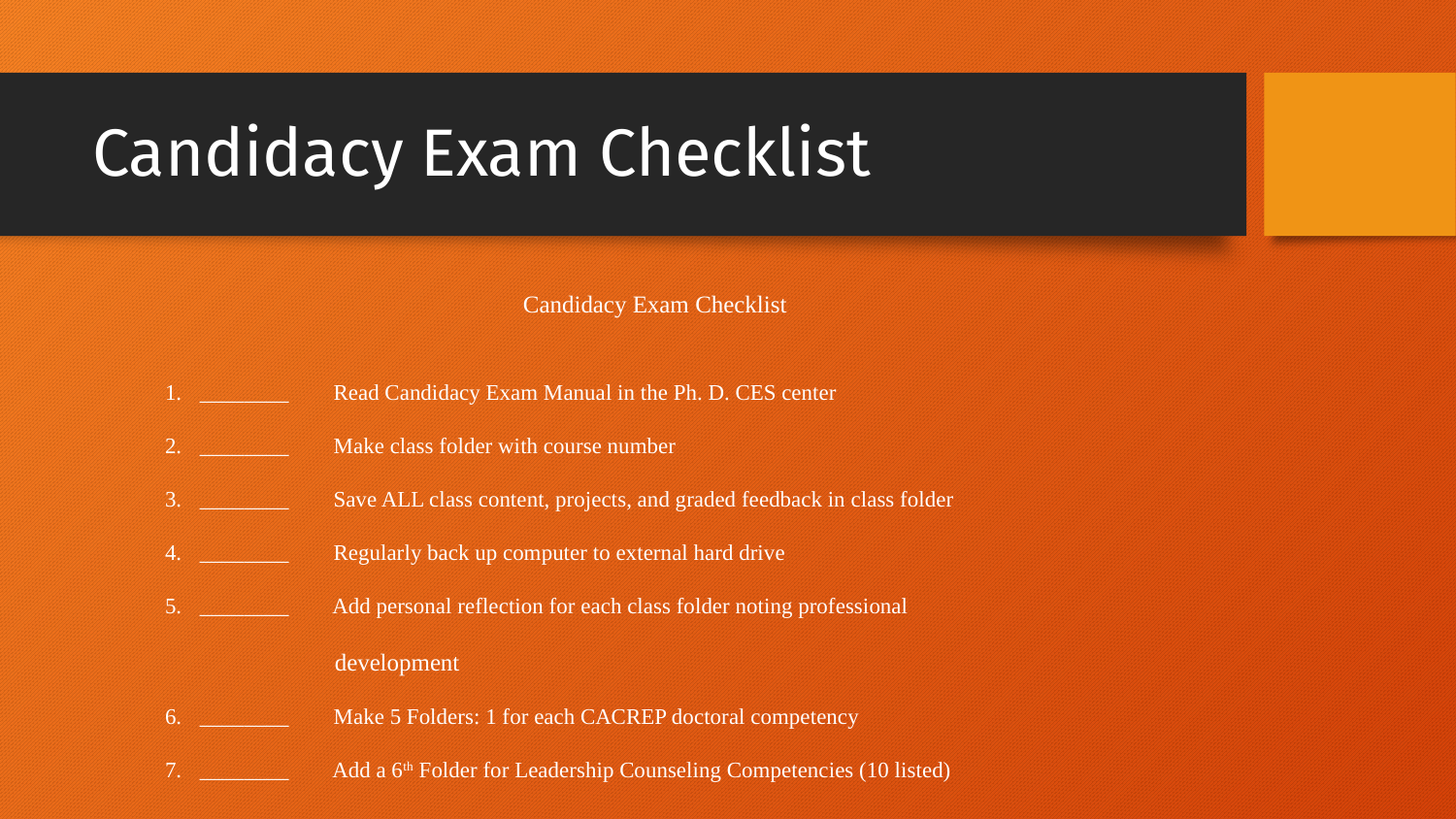

# Candidacy Exam Checklist
Candidacy Exam Checklist

1.     ________        Read Candidacy Exam Manual in the Ph. D. CES center
2.     ________        Make class folder with course number
3.     ________        Save ALL class content, projects, and graded feedback in class folder
4.     ________        Regularly back up computer to external hard drive
5.     ________        Add personal reflection for each class folder noting professional
    development
6.     ________        Make 5 Folders: 1 for each CACREP doctoral competency
7.     ________        Add a 6th Folder for Leadership Counseling Competencies (10 listed)